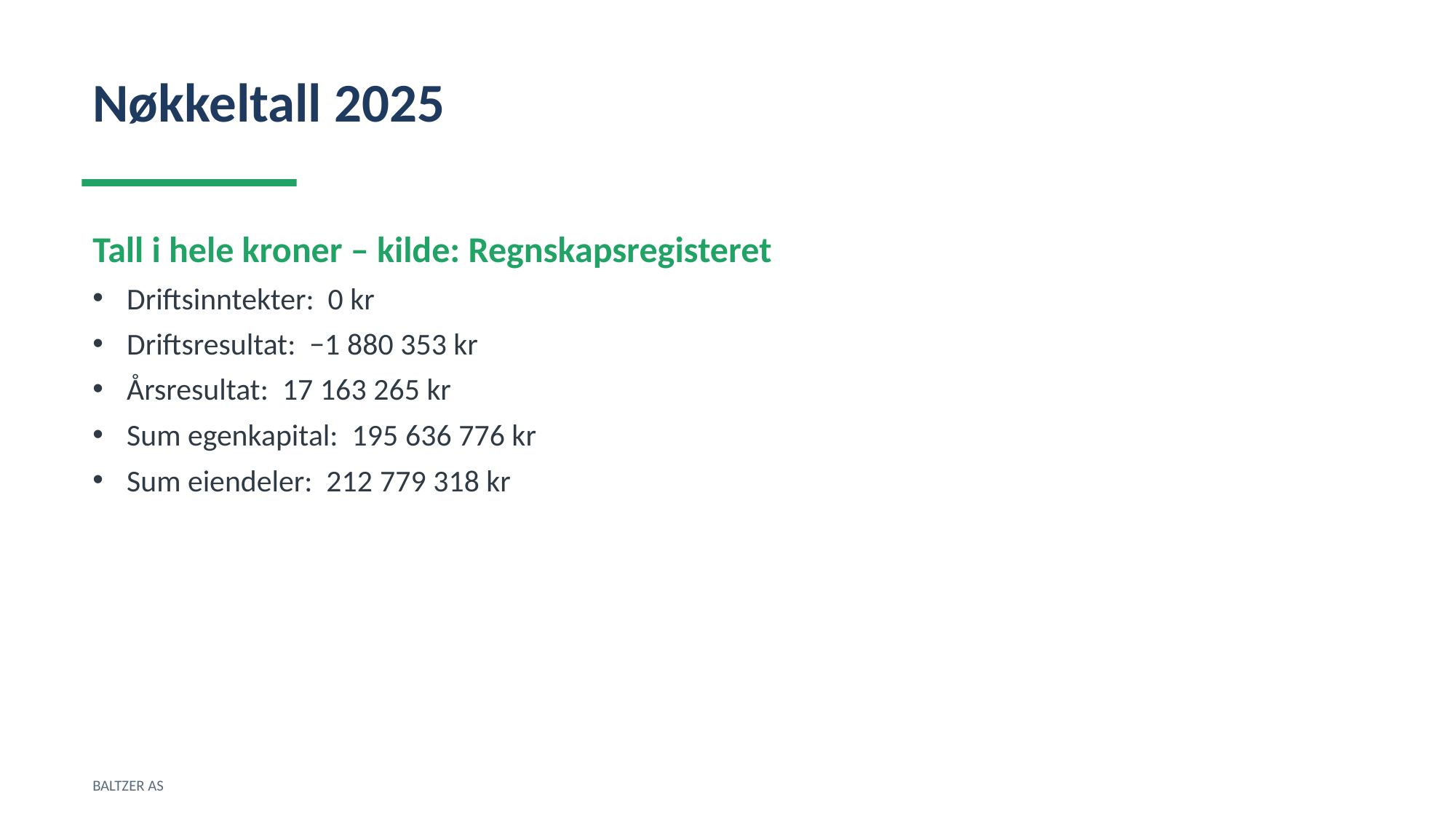

Nøkkeltall 2025

Tall i hele kroner – kilde: Regnskapsregisteret
Driftsinntekter:  0 kr
Driftsresultat:  −1 880 353 kr
Årsresultat:  17 163 265 kr
Sum egenkapital:  195 636 776 kr
Sum eiendeler:  212 779 318 kr
BALTZER AS